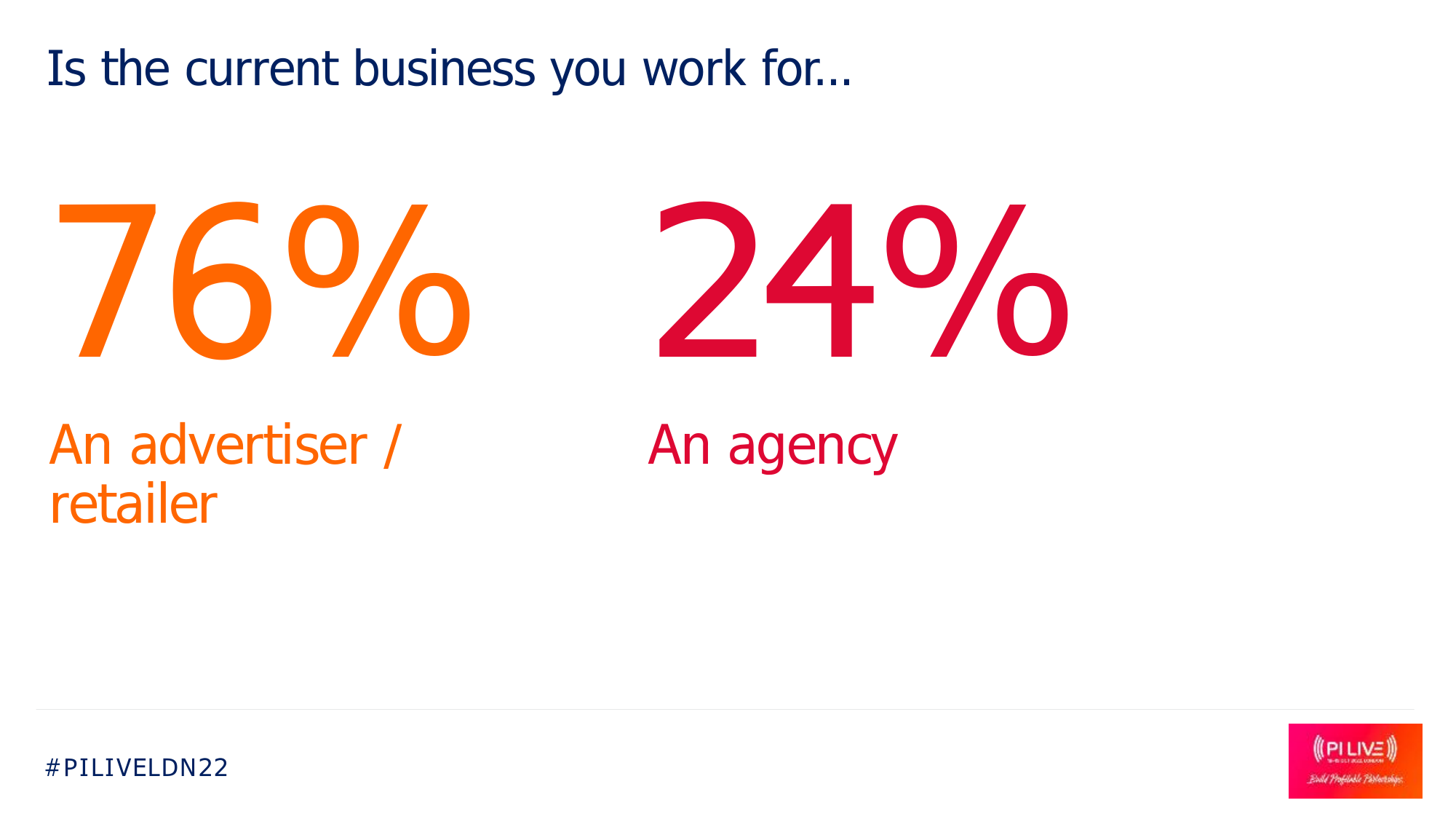

# Is the current business you work for…

76%
An advertiser / retailer
24%
An agency